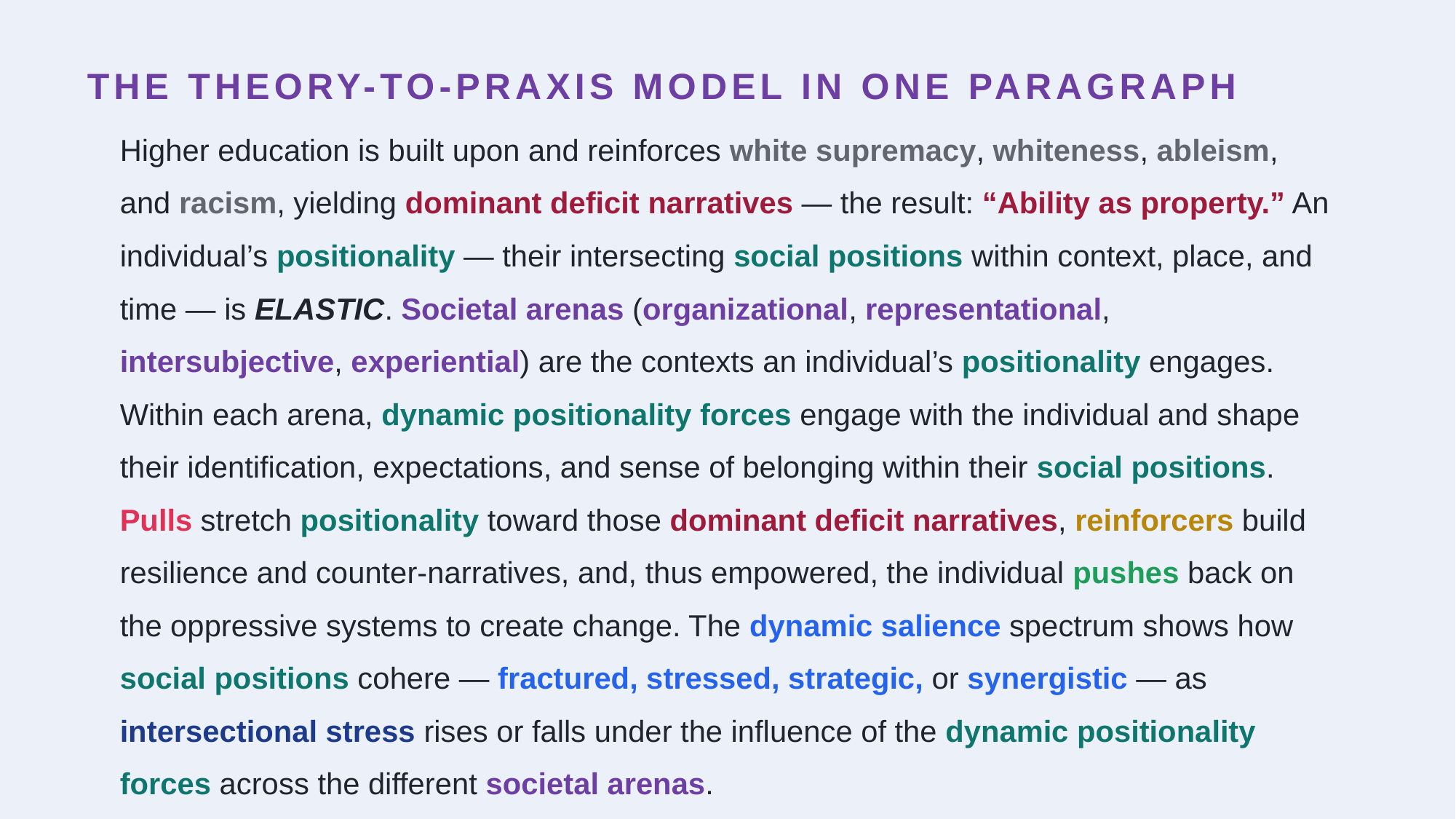

THE THEORY-TO-PRAXIS MODEL IN ONE PARAGRAPH
Higher education is built upon and reinforces white supremacy, whiteness, ableism, and racism, yielding dominant deficit narratives — the result: “Ability as property.” An individual’s positionality — their intersecting social positions within context, place, and time — is ELASTIC. Societal arenas (organizational, representational, intersubjective, experiential) are the contexts an individual’s positionality engages. Within each arena, dynamic positionality forces engage with the individual and shape their identification, expectations, and sense of belonging within their social positions. Pulls stretch positionality toward those dominant deficit narratives, reinforcers build resilience and counter-narratives, and, thus empowered, the individual pushes back on the oppressive systems to create change. The dynamic salience spectrum shows how social positions cohere — fractured, stressed, strategic, or synergistic — as intersectional stress rises or falls under the influence of the dynamic positionality forces across the different societal arenas.
The model in one paragraph